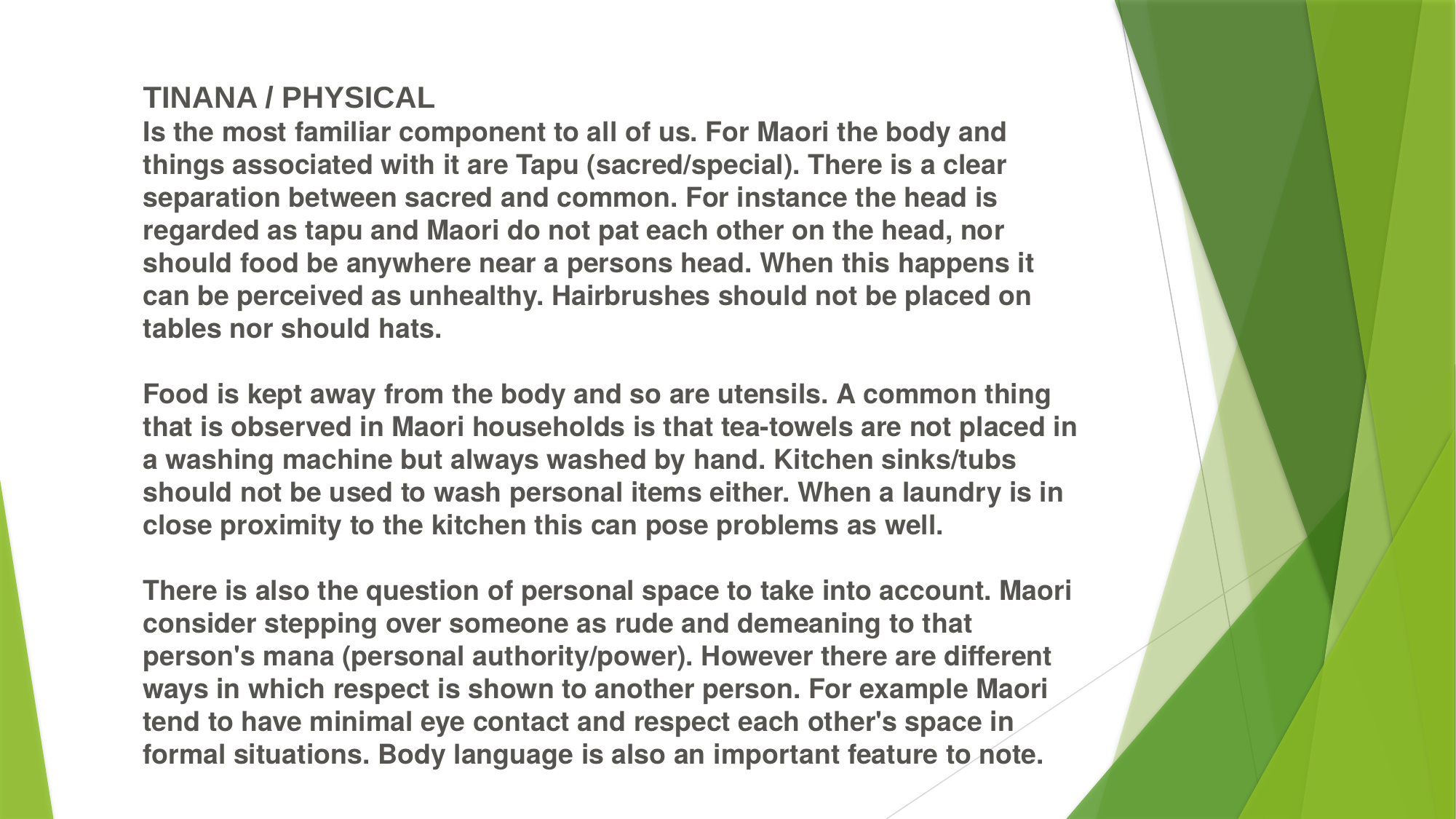

TINANA / PHYSICAL
Is the most familiar component to all of us. For Maori the body and things associated with it are Tapu (sacred/special). There is a clear separation between sacred and common. For instance the head is regarded as tapu and Maori do not pat each other on the head, nor should food be anywhere near a persons head. When this happens it can be perceived as unhealthy. Hairbrushes should not be placed on tables nor should hats. 
Food is kept away from the body and so are utensils. A common thing that is observed in Maori households is that tea-towels are not placed in a washing machine but always washed by hand. Kitchen sinks/tubs should not be used to wash personal items either. When a laundry is in close proximity to the kitchen this can pose problems as well.
There is also the question of personal space to take into account. Maori consider stepping over someone as rude and demeaning to that person's mana (personal authority/power). However there are different ways in which respect is shown to another person. For example Maori tend to have minimal eye contact and respect each other's space in formal situations. Body language is also an important feature to note.